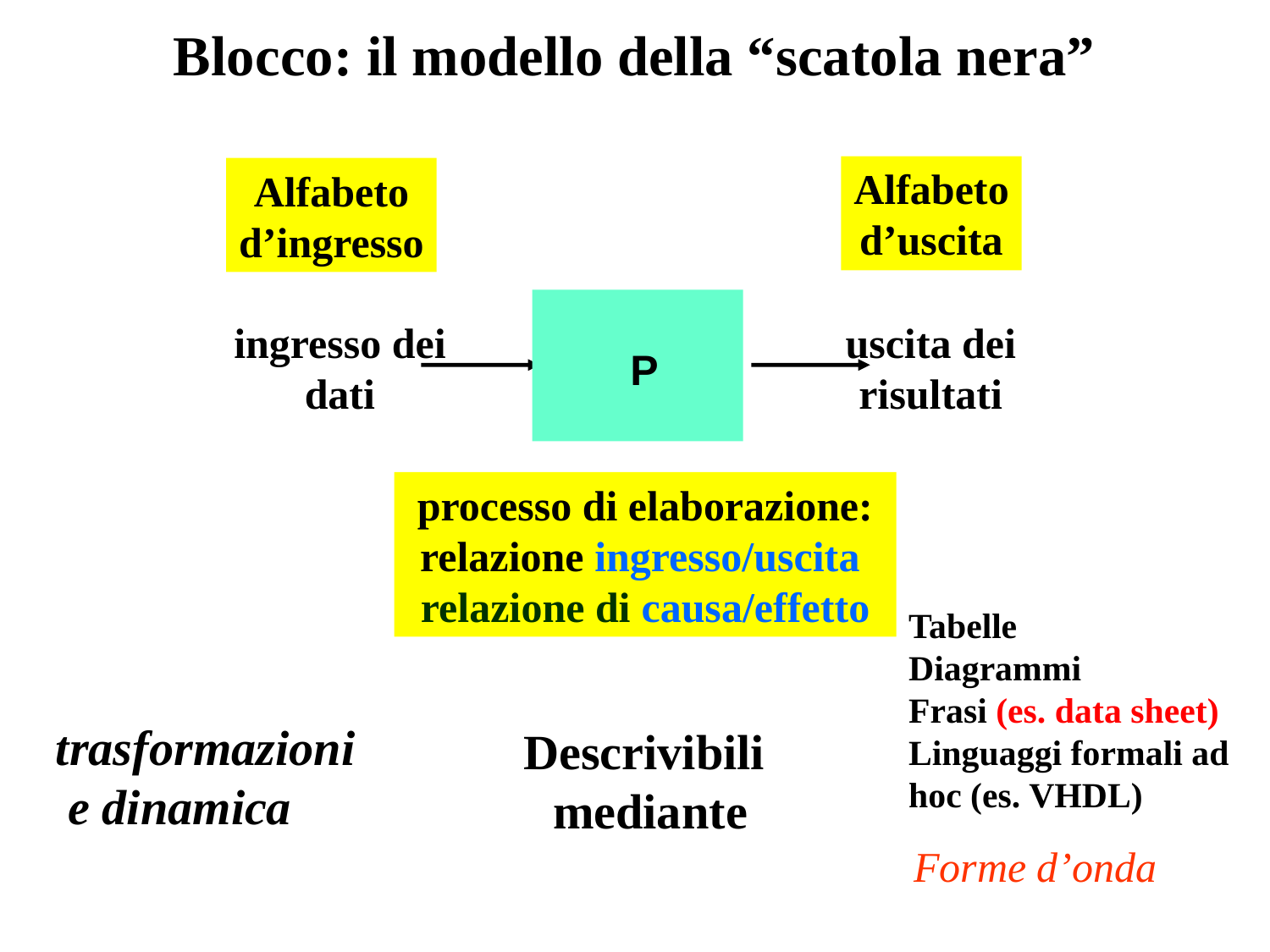

# Blocco: il modello della “scatola nera”
Alfabeto
d’uscita
Alfabeto
d’ingresso

ingresso dei
dati
uscita dei
risultati
P

 processo di elaborazione:
relazione ingresso/uscita
relazione di causa/effetto
Tabelle
Diagrammi
Frasi (es. data sheet)
Linguaggi formali ad hoc (es. VHDL)
trasformazioni
 e dinamica
Descrivibili
 mediante
Forme d’onda